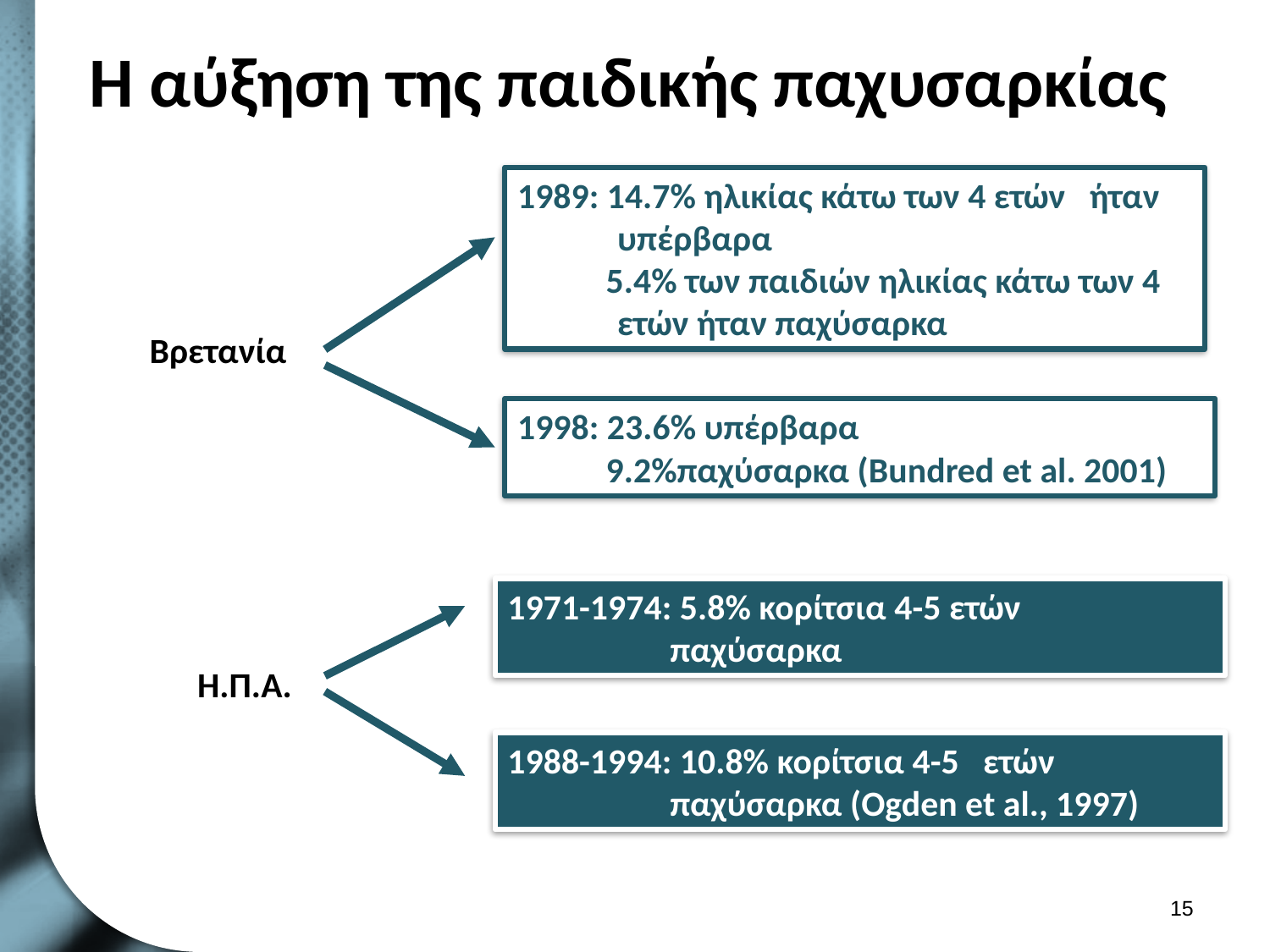

# Η αύξηση της παιδικής παχυσαρκίας
1989: 14.7% ηλικίας κάτω των 4 ετών   ήταν υπέρβαρα
           5.4% των παιδιών ηλικίας κάτω των 4 ετών ήταν παχύσαρκα

Βρετανία

1998: 23.6% υπέρβαρα
           9.2%παχύσαρκα (Bundred et al. 2001)
1971-1974: 5.8% κορίτσια 4-5 ετών   παχύσαρκα

Η.Π.Α.

1988-1994: 10.8% κορίτσια 4-5   ετών παχύσαρκα (Ogden et al., 1997)
15